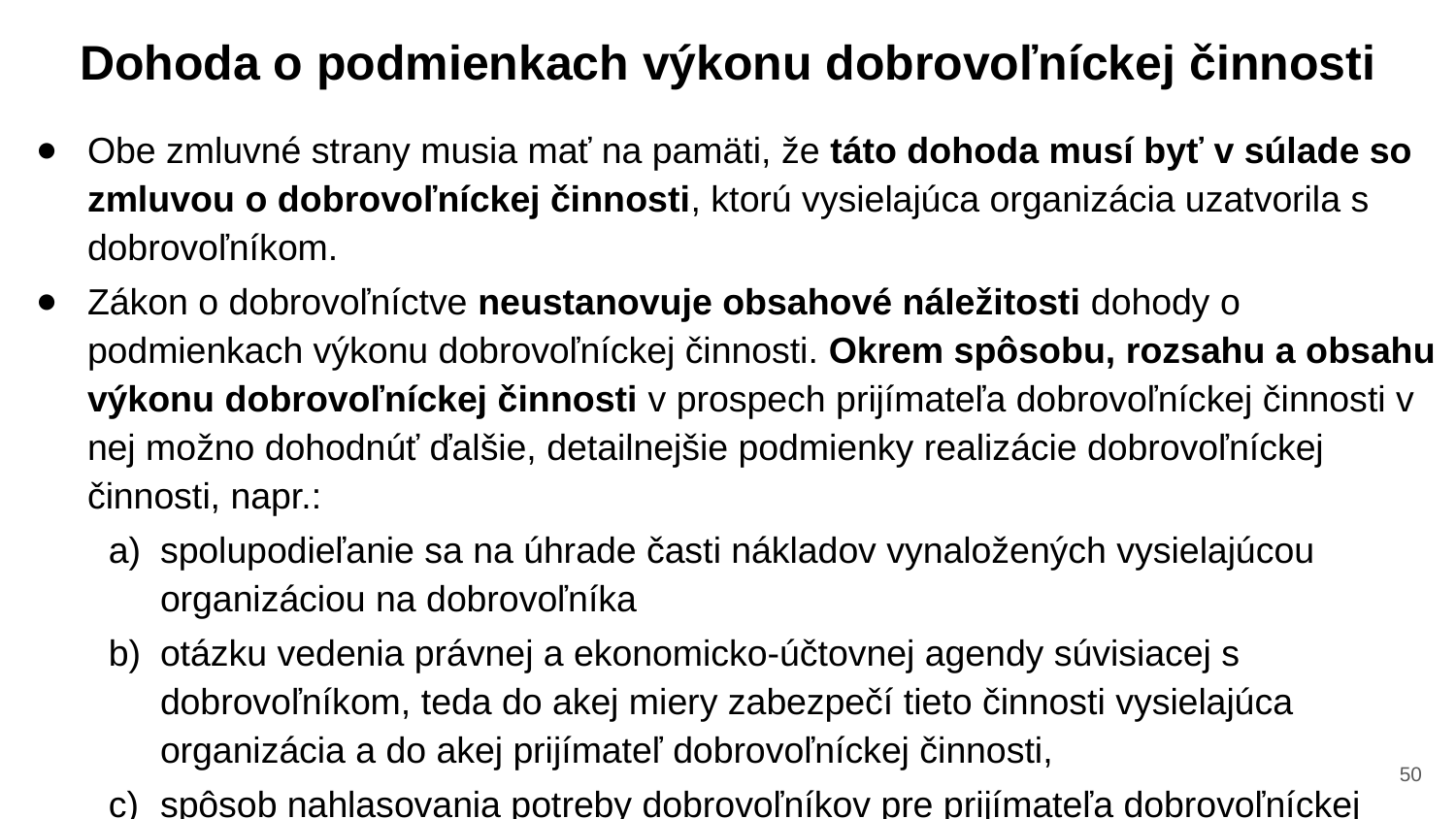

Dohoda o podmienkach výkonu dobrovoľníckej činnosti
Obe zmluvné strany musia mať na pamäti, že táto dohoda musí byť v súlade so zmluvou o dobrovoľníckej činnosti, ktorú vysielajúca organizácia uzatvorila s dobrovoľníkom.
Zákon o dobrovoľníctve neustanovuje obsahové náležitosti dohody o podmienkach výkonu dobrovoľníckej činnosti. Okrem spôsobu, rozsahu a obsahu výkonu dobrovoľníckej činnosti v prospech prijímateľa dobrovoľníckej činnosti v nej možno dohodnúť ďalšie, detailnejšie podmienky realizácie dobrovoľníckej činnosti, napr.:
spolupodieľanie sa na úhrade časti nákladov vynaložených vysielajúcou organizáciou na dobrovoľníka
otázku vedenia právnej a ekonomicko-účtovnej agendy súvisiacej s dobrovoľníkom, teda do akej miery zabezpečí tieto činnosti vysielajúca organizácia a do akej prijímateľ dobrovoľníckej činnosti,
spôsob nahlasovania potreby dobrovoľníkov pre prijímateľa dobrovoľníckej činnosti a základné obsahové náležitosti takéhoto nahlásenia,
kto zabezpečuje materiálne zabezpečenie dobrovoľníka - napr. stravovanie a ubytovanie, spôsob dopravy, potreba osobného vybavenia, pracovných pomôcok alebo jednotného oblečenia dobrovoľníkov.
50